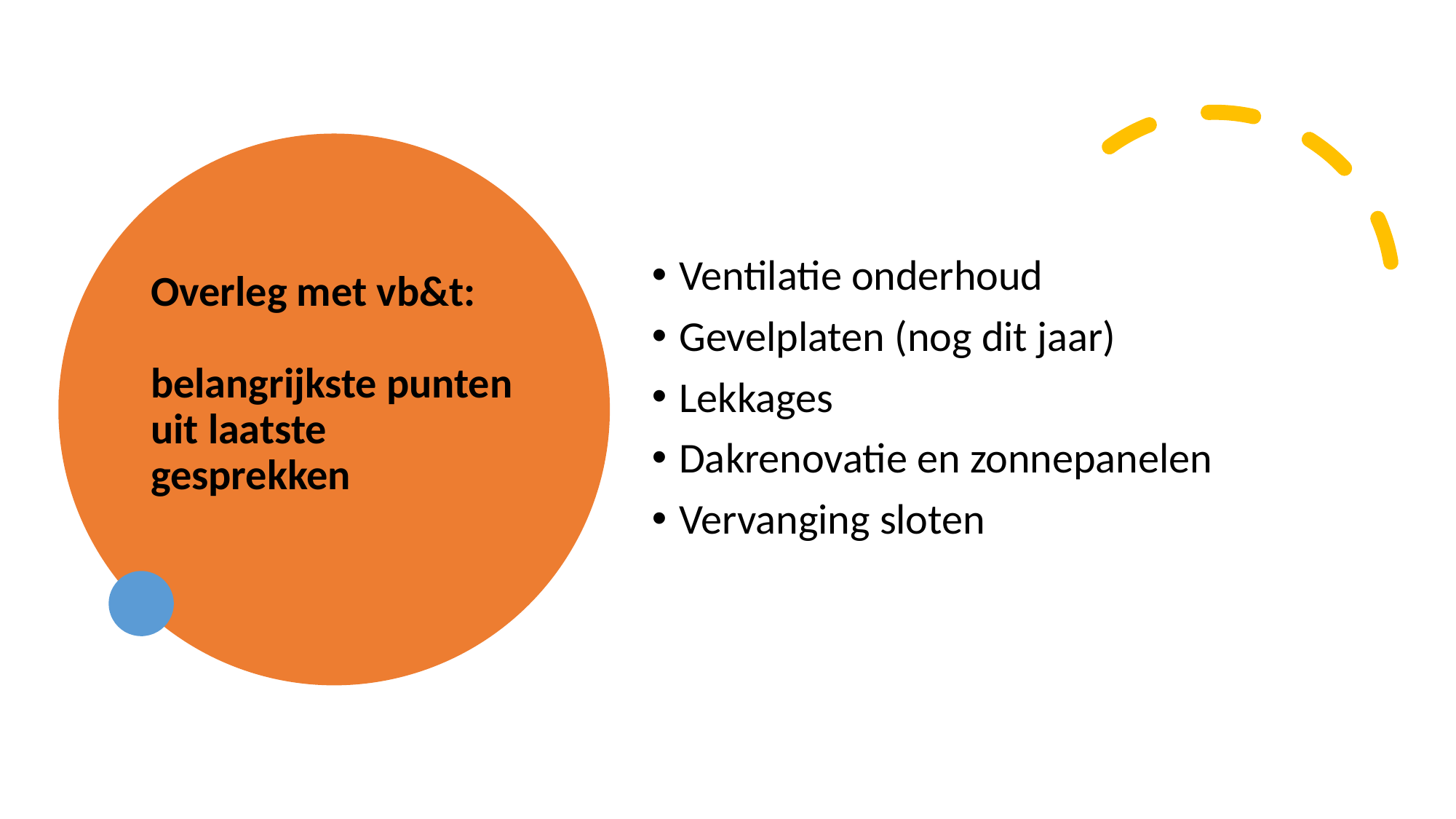

# Overleg met vb&t: belangrijkste punten uit laatste gesprekken

Ventilatie onderhoud
Gevelplaten (nog dit jaar)
Lekkages
Dakrenovatie en zonnepanelen
Vervanging sloten